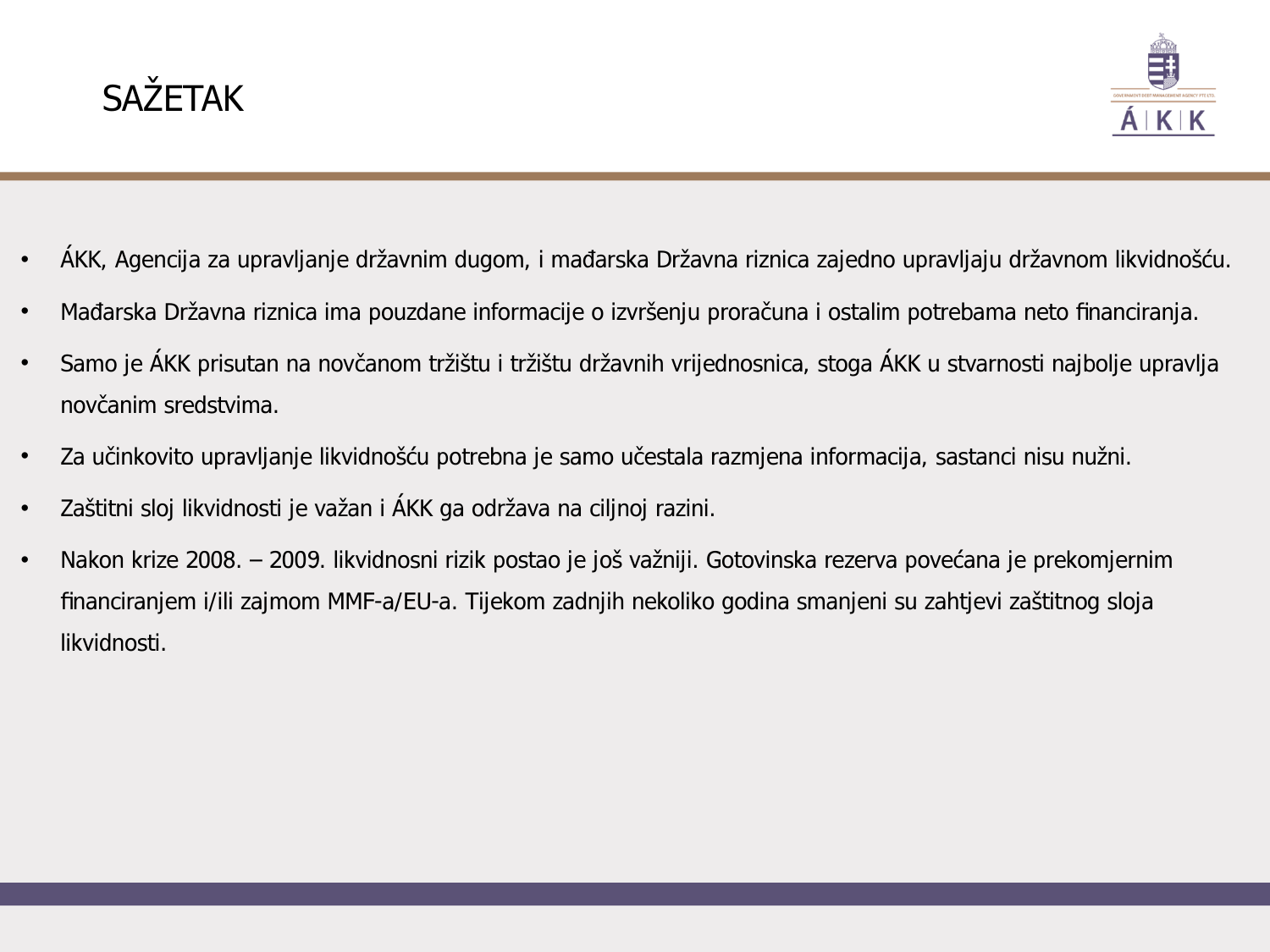

Sažetak

ÁKK, Agencija za upravljanje državnim dugom, i mađarska Državna riznica zajedno upravljaju državnom likvidnošću.
Mađarska Državna riznica ima pouzdane informacije o izvršenju proračuna i ostalim potrebama neto financiranja.
Samo je ÁKK prisutan na novčanom tržištu i tržištu državnih vrijednosnica, stoga ÁKK u stvarnosti najbolje upravlja novčanim sredstvima.
Za učinkovito upravljanje likvidnošću potrebna je samo učestala razmjena informacija, sastanci nisu nužni.
Zaštitni sloj likvidnosti je važan i ÁKK ga održava na ciljnoj razini.
Nakon krize 2008. – 2009. likvidnosni rizik postao je još važniji. Gotovinska rezerva povećana je prekomjernim financiranjem i/ili zajmom MMF-a/EU-a. Tijekom zadnjih nekoliko godina smanjeni su zahtjevi zaštitnog sloja likvidnosti.